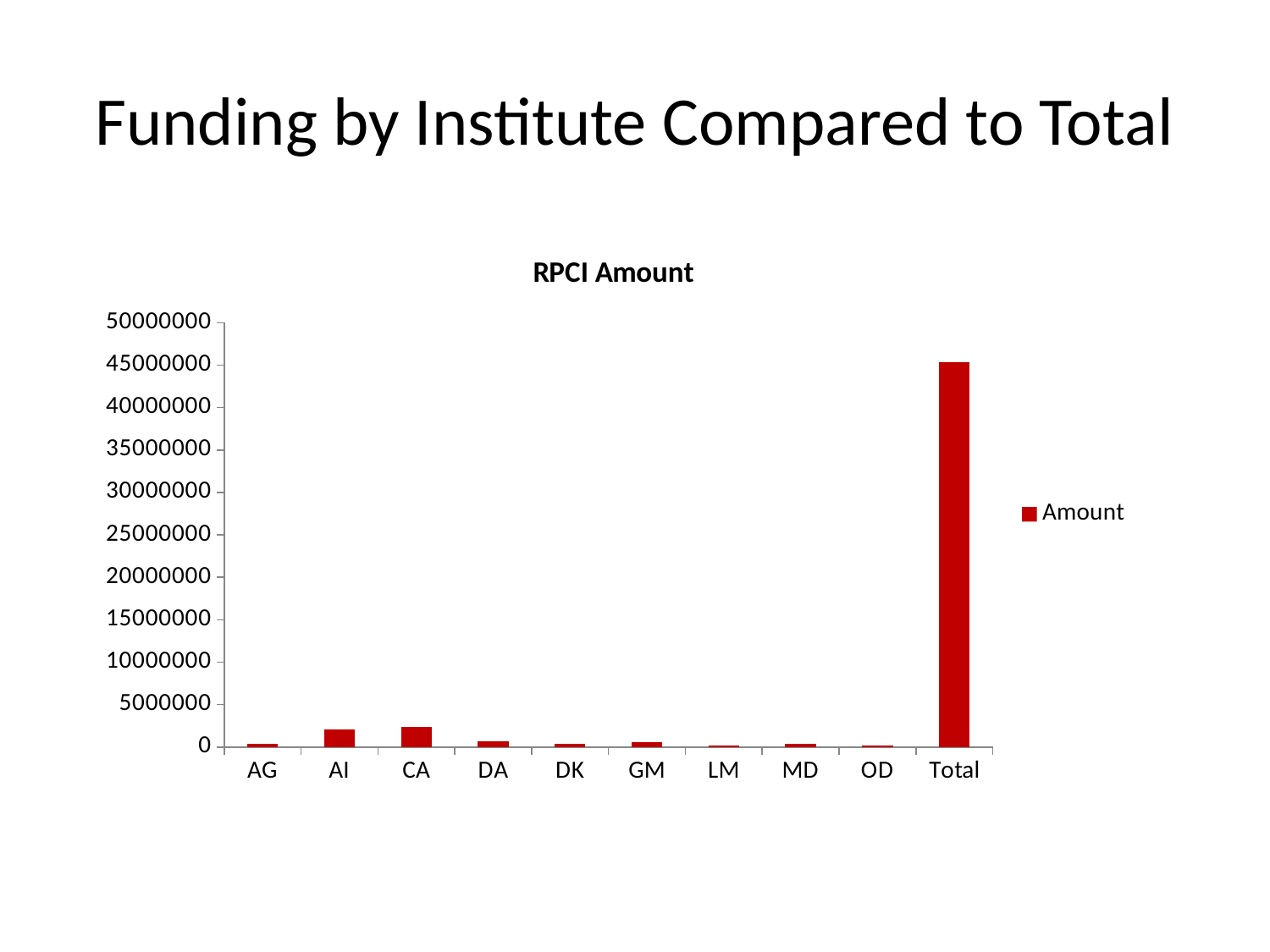

# Funding by Institute Compared to Total

### Chart: RPCI Amount

| Category |  |
|---|---|
| AG | 328597.0 |
| AI | 2066214.0 |
| CA | 2394811.0 |
| DA | 625184.0 |
| DK | 378655.0 |
| GM | 598411.0 |
| LM | 168195.0 |
| MD | 391670.0 |
| OD | 175000.0 |
| Total | 45385046.0 |